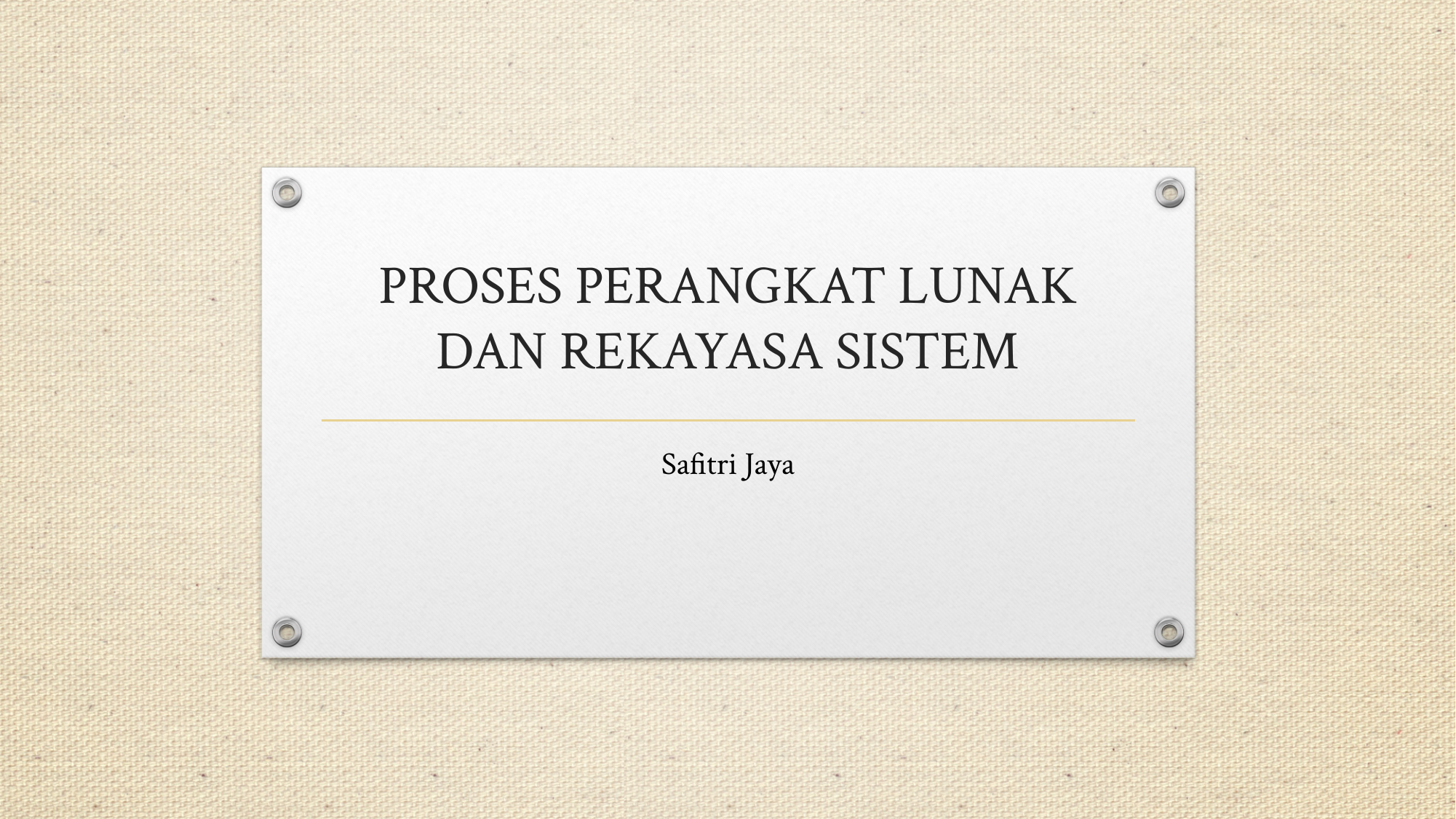

# PROSES PERANGKAT LUNAK DAN REKAYASA SISTEM
Safitri Jaya